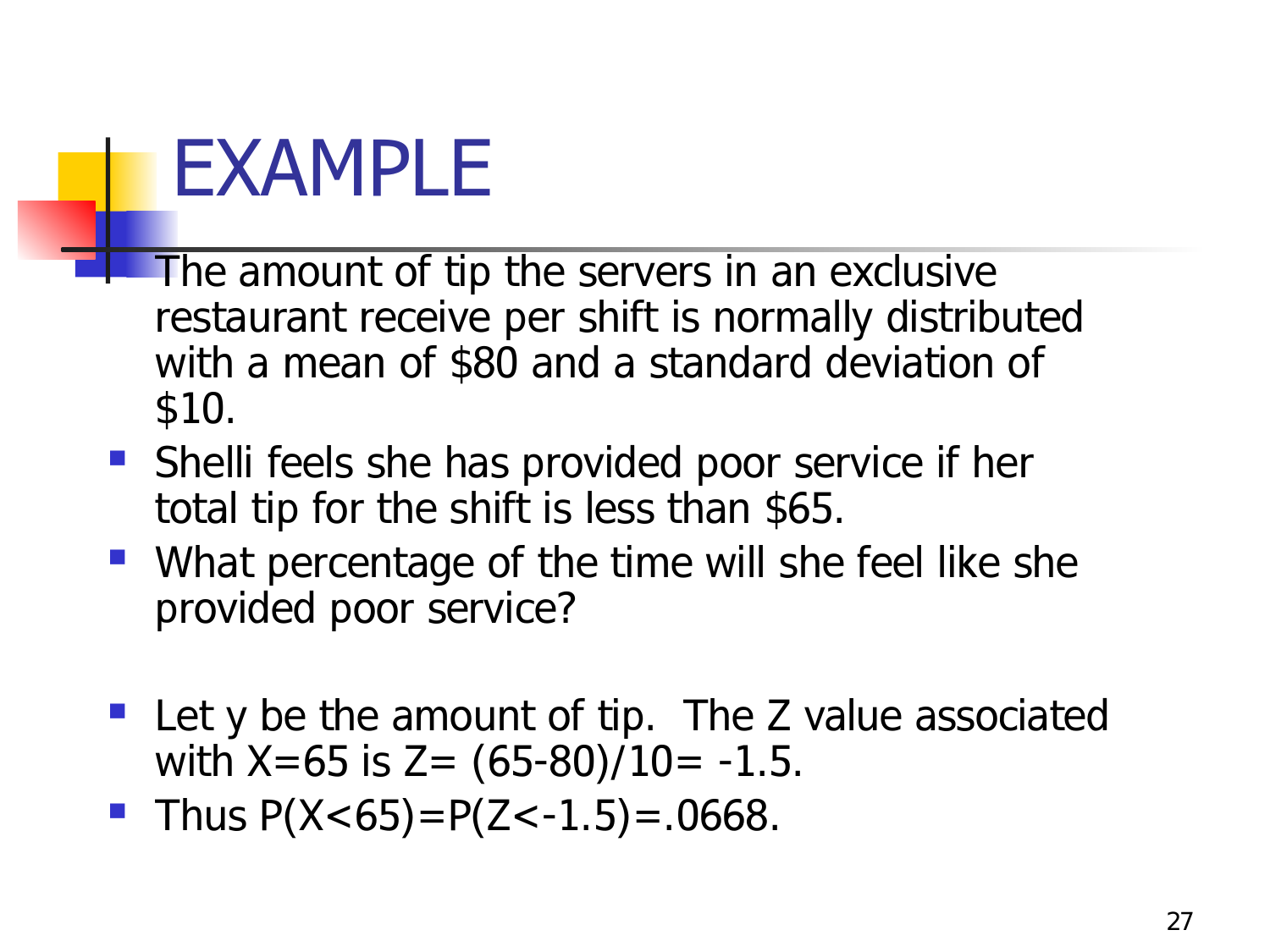

7-17
# EXAMPLE
The amount of tip the servers in an exclusive restaurant receive per shift is normally distributed with a mean of $80 and a standard deviation of $10.
Shelli feels she has provided poor service if her total tip for the shift is less than $65.
What percentage of the time will she feel like she provided poor service?

Let y be the amount of tip.  The Z value associated with X=65 is Z= (65-80)/10= -1.5.
Thus P(X<65)=P(Z<-1.5)=.0668.

27